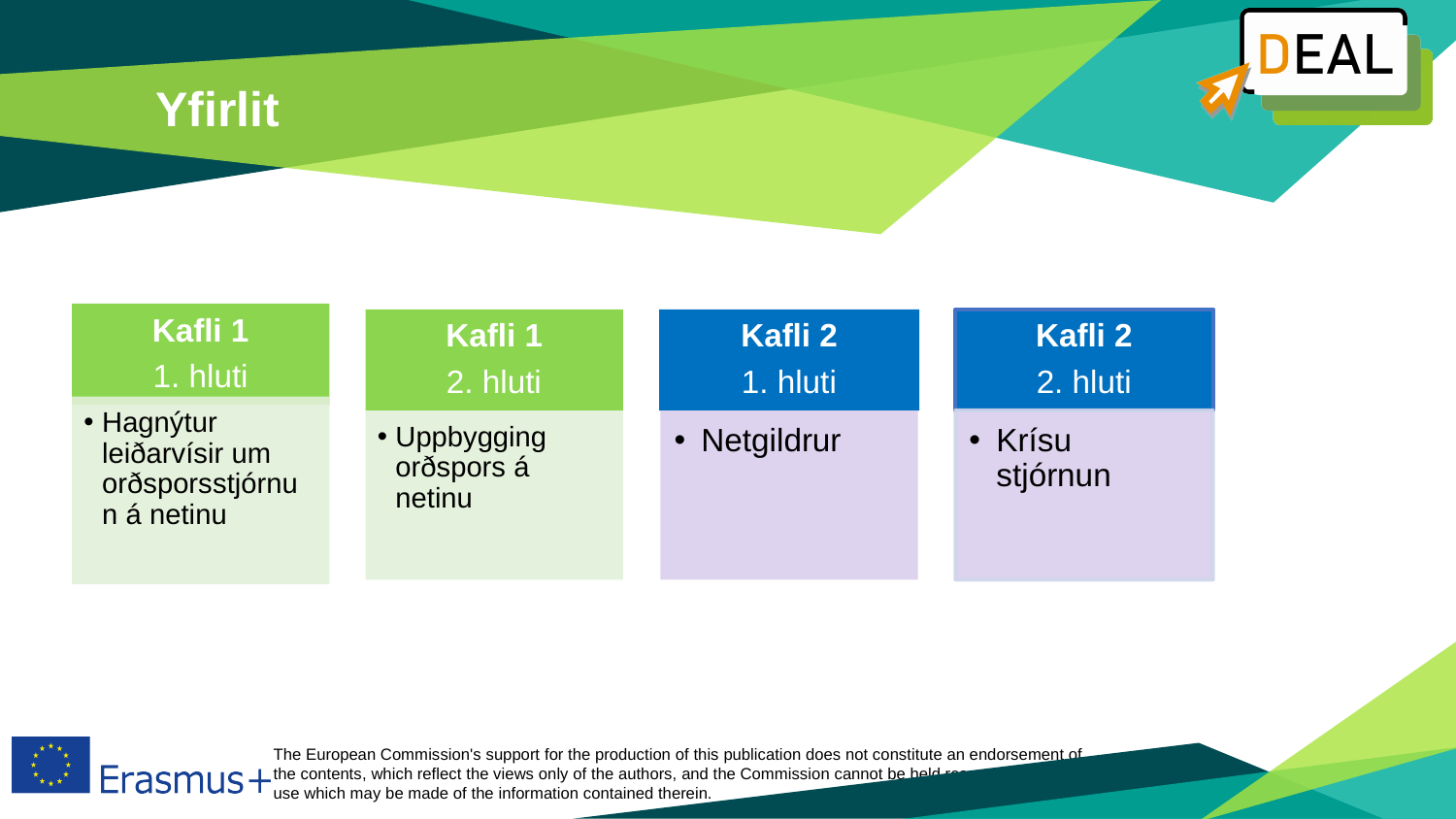

# Yfirlit
Kafli 1
1. hluti
Hagnýtur leiðarvísir um orðsporsstjórnun á netinu
Kafli 1
2. hluti
Uppbygging orðspors á netinu
Kafli 2
1. hluti
Netgildrur
Kafli 2
2. hluti
Krísu stjórnun